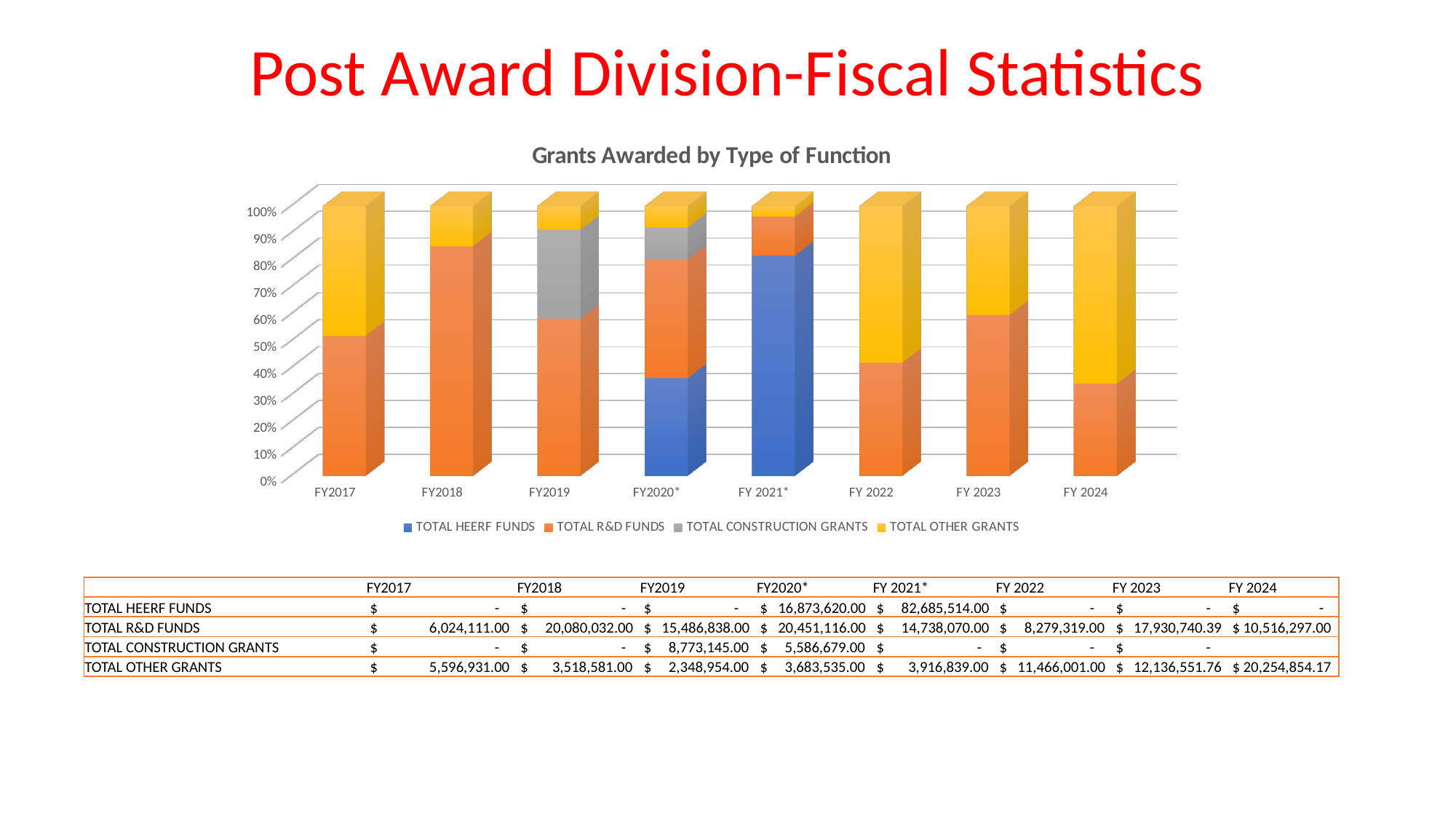

# Post Award Division-Fiscal Statistics

[unsupported chart]

|  | FY2017 | FY2018 | FY2019 | FY2020\* | FY 2021\* | FY 2022 | FY 2023 | FY 2024 |
| --- | --- | --- | --- | --- | --- | --- | --- | --- |
| TOTAL HEERF FUNDS | $ - | $ - | $ - | $ 16,873,620.00 | $ 82,685,514.00 | $ - | $ - | $ - |
| TOTAL R&D FUNDS | $ 6,024,111.00 | $ 20,080,032.00 | $ 15,486,838.00 | $ 20,451,116.00 | $ 14,738,070.00 | $ 8,279,319.00 | $ 17,930,740.39 | $ 10,516,297.00 |
| TOTAL CONSTRUCTION GRANTS | $ - | $ - | $ 8,773,145.00 | $ 5,586,679.00 | $ - | $ - | $ - |  |
| TOTAL OTHER GRANTS | $ 5,596,931.00 | $ 3,518,581.00 | $ 2,348,954.00 | $ 3,683,535.00 | $ 3,916,839.00 | $ 11,466,001.00 | $ 12,136,551.76 | $ 20,254,854.17 |